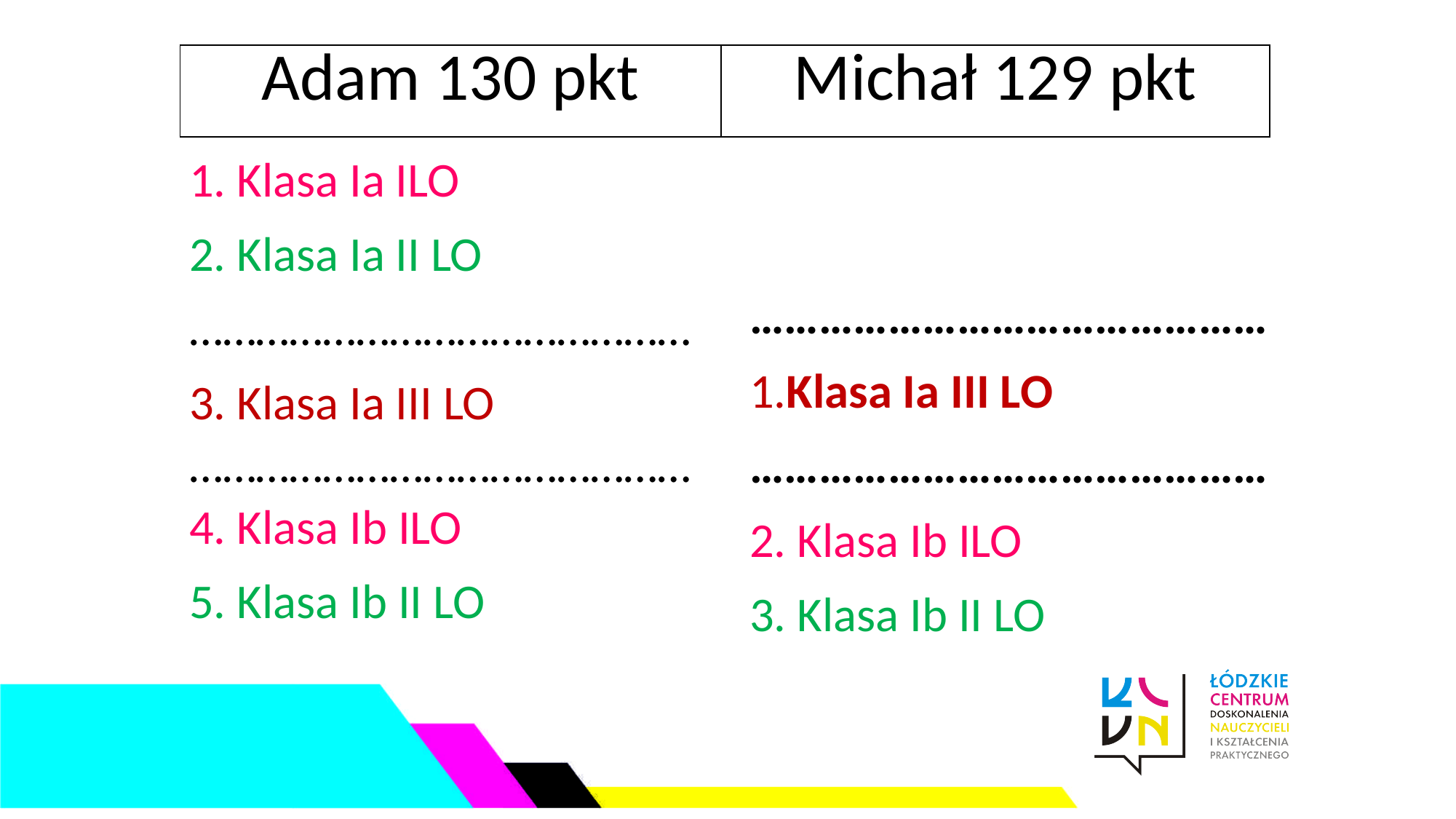

| Adam 130 pkt | Michał 129 pkt |
| --- | --- |

………………………………………
1.Klasa Ia III LO
………………………………………
2. Klasa Ib ILO
3. Klasa Ib II LO
1. Klasa Ia ILO
2. Klasa Ia II LO
………………………………………
3. Klasa Ia III LO
………………………………………
4. Klasa Ib ILO
5. Klasa Ib II LO